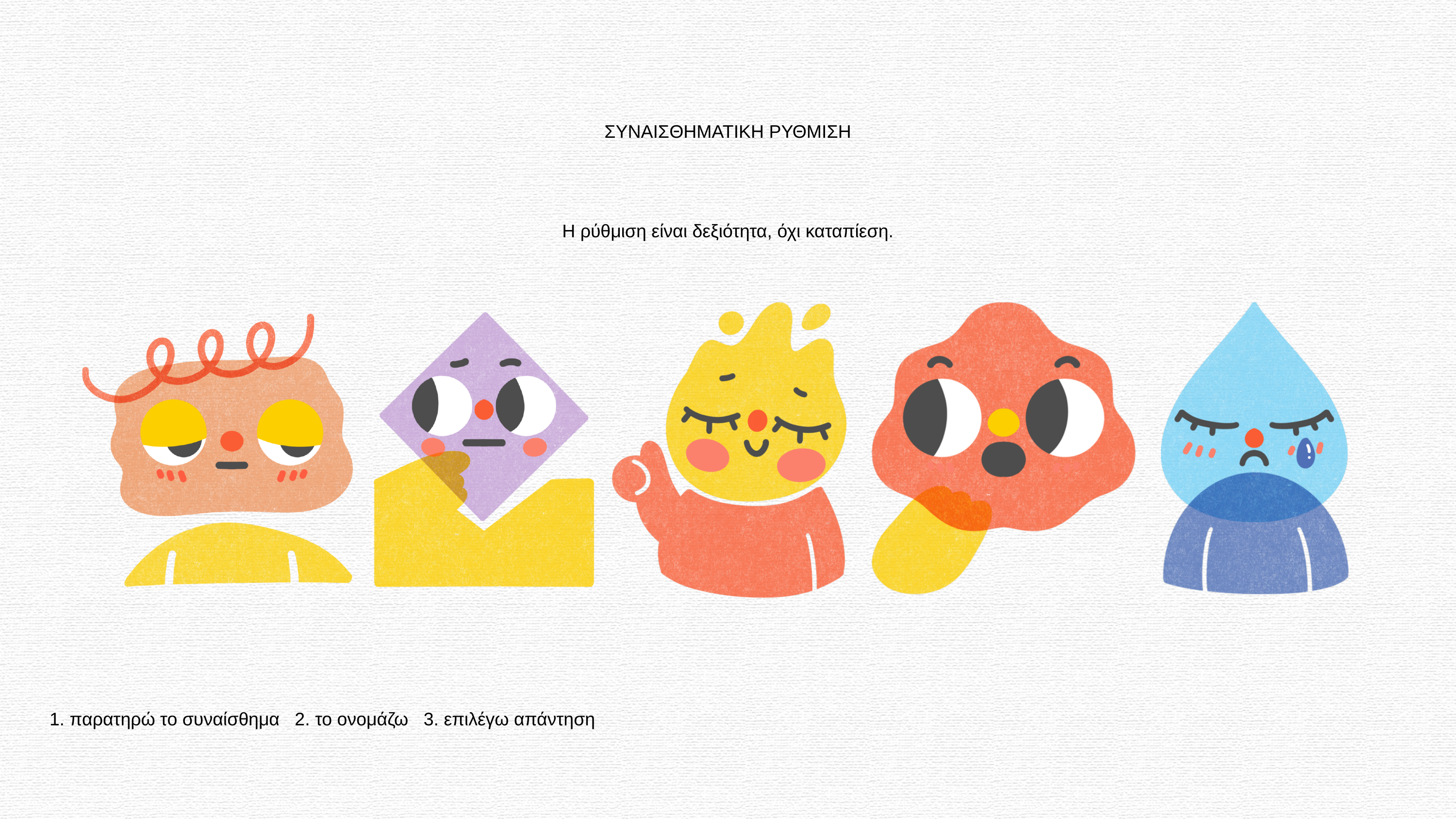

ΣΥΝΑΙΣΘΗΜΑΤΙΚΗ ΡΥΘΜΙΣΗ
Η ρύθμιση είναι δεξιότητα, όχι καταπίεση.

1. παρατηρώ το συναίσθημα   2. το ονομάζω   3. επιλέγω απάντηση